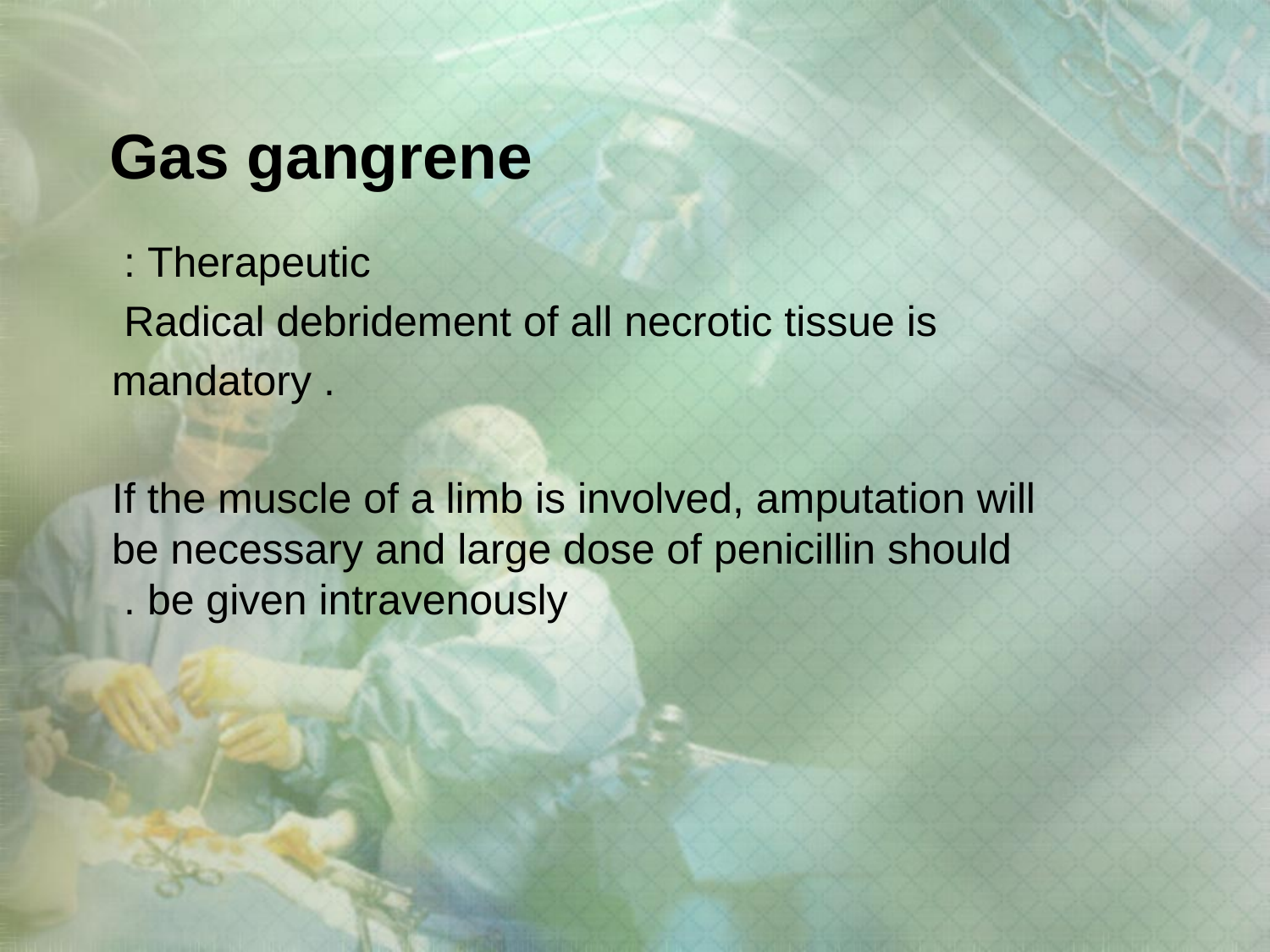

# Gas gangrene
Therapeutic :
Radical debridement of all necrotic tissue is
mandatory .

If the muscle of a limb is involved, amputation will be necessary and large dose of penicillin should be given intravenously .